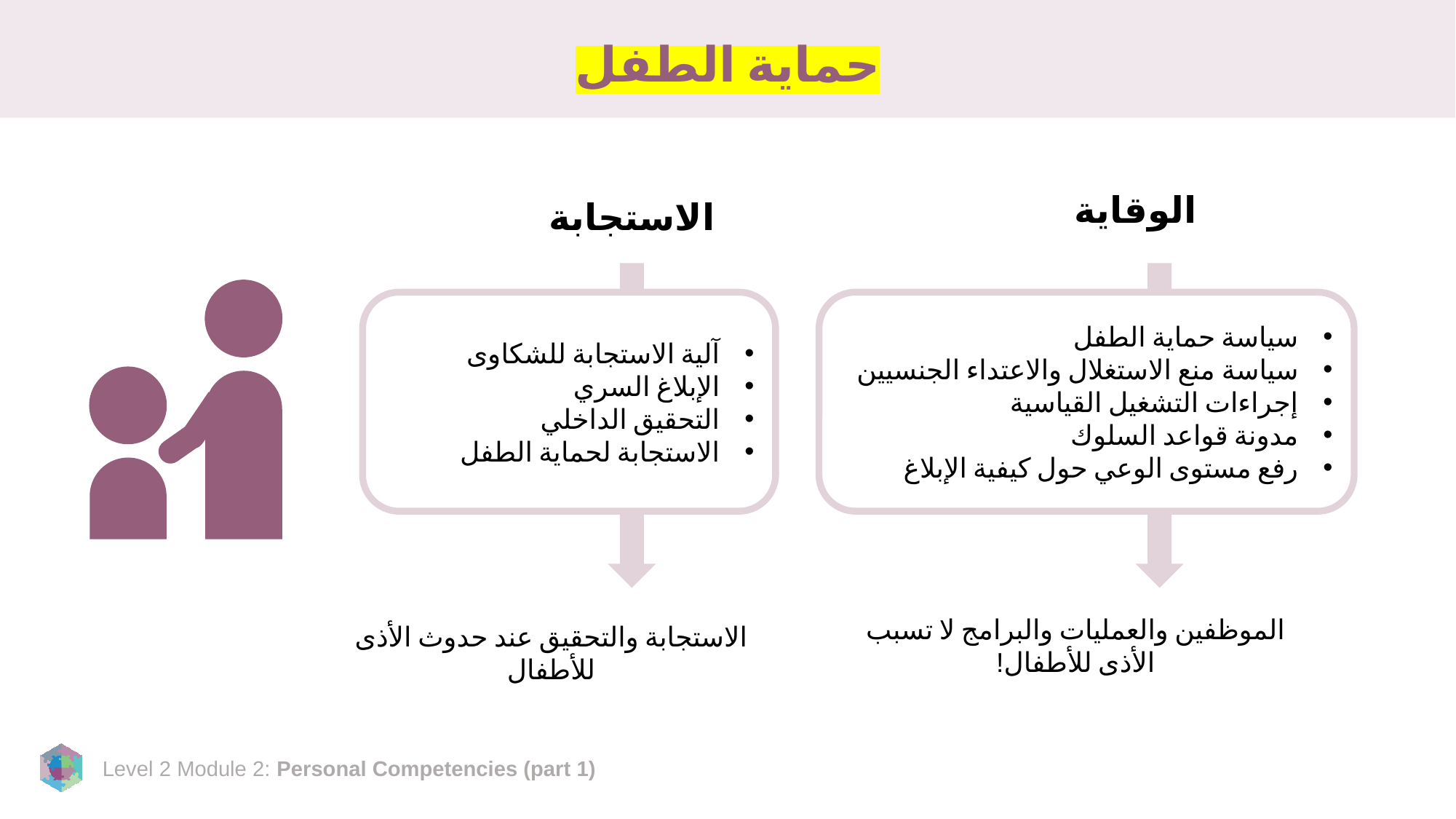

# حماية الطفل
الوقاية
الاستجابة

آلية الاستجابة للشكاوى
الإبلاغ السري
التحقيق الداخلي
الاستجابة لحماية الطفل
سياسة حماية الطفل
سياسة منع الاستغلال والاعتداء الجنسيين
إجراءات التشغيل القياسية
مدونة قواعد السلوك
رفع مستوى الوعي حول كيفية الإبلاغ
الموظفين والعمليات والبرامج لا تسبب الأذى للأطفال!
الاستجابة والتحقيق عند حدوث الأذى للأطفال